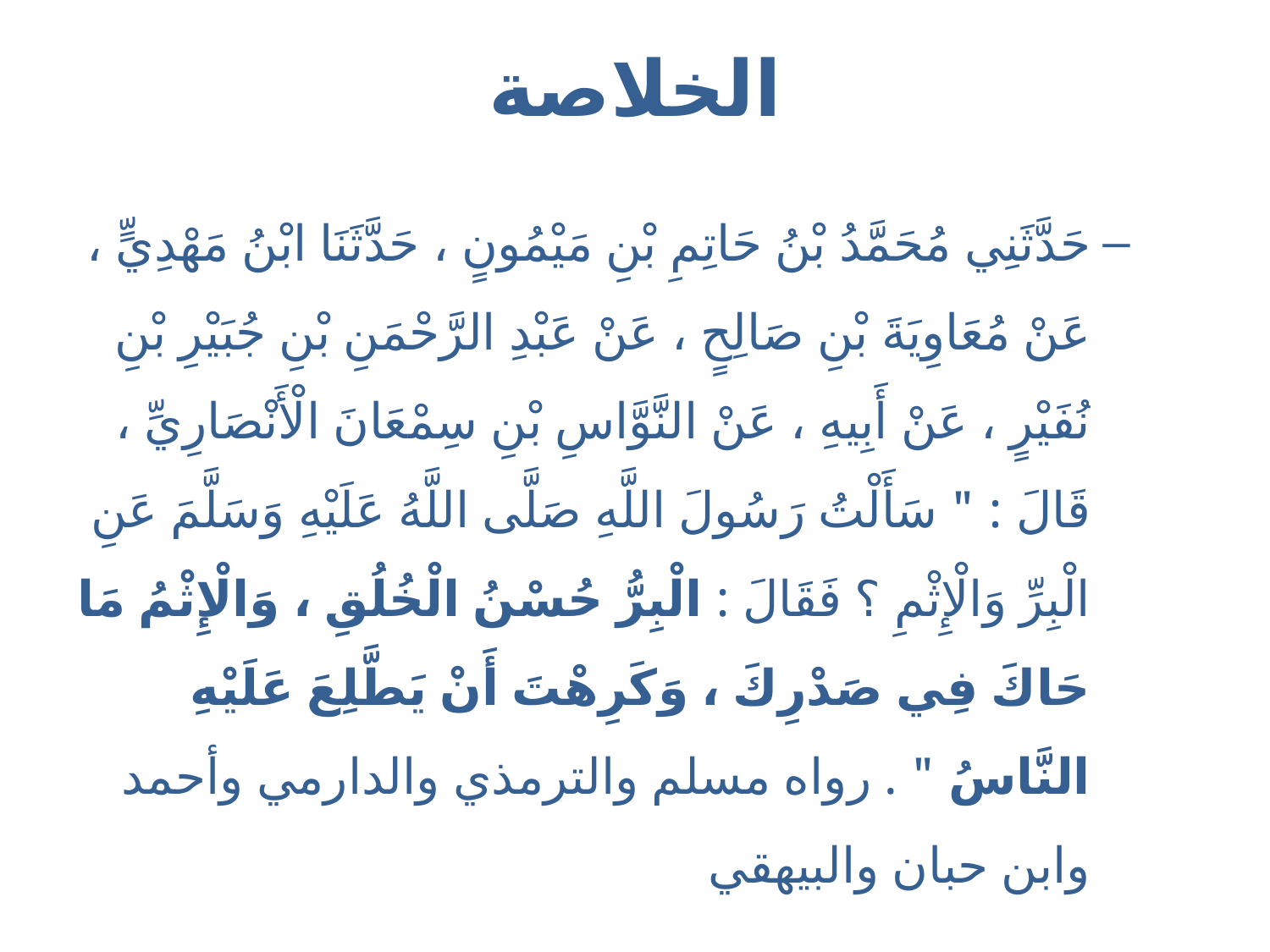

# الخلاصة
حَدَّثَنِي مُحَمَّدُ بْنُ حَاتِمِ بْنِ مَيْمُونٍ ، حَدَّثَنَا ابْنُ مَهْدِيٍّ ، عَنْ مُعَاوِيَةَ بْنِ صَالِحٍ ، عَنْ عَبْدِ الرَّحْمَنِ بْنِ جُبَيْرِ بْنِ نُفَيْرٍ ، عَنْ أَبِيهِ ، عَنْ النَّوَّاسِ بْنِ سِمْعَانَ الْأَنْصَارِيِّ ، قَالَ : " سَأَلْتُ رَسُولَ اللَّهِ صَلَّى اللَّهُ عَلَيْهِ وَسَلَّمَ عَنِ الْبِرِّ وَالْإِثْمِ ؟ فَقَالَ : الْبِرُّ حُسْنُ الْخُلُقِ ، وَالْإِثْمُ مَا حَاكَ فِي صَدْرِكَ ، وَكَرِهْتَ أَنْ يَطَّلِعَ عَلَيْهِ النَّاسُ " . رواه مسلم والترمذي والدارمي وأحمد وابن حبان والبيهقي